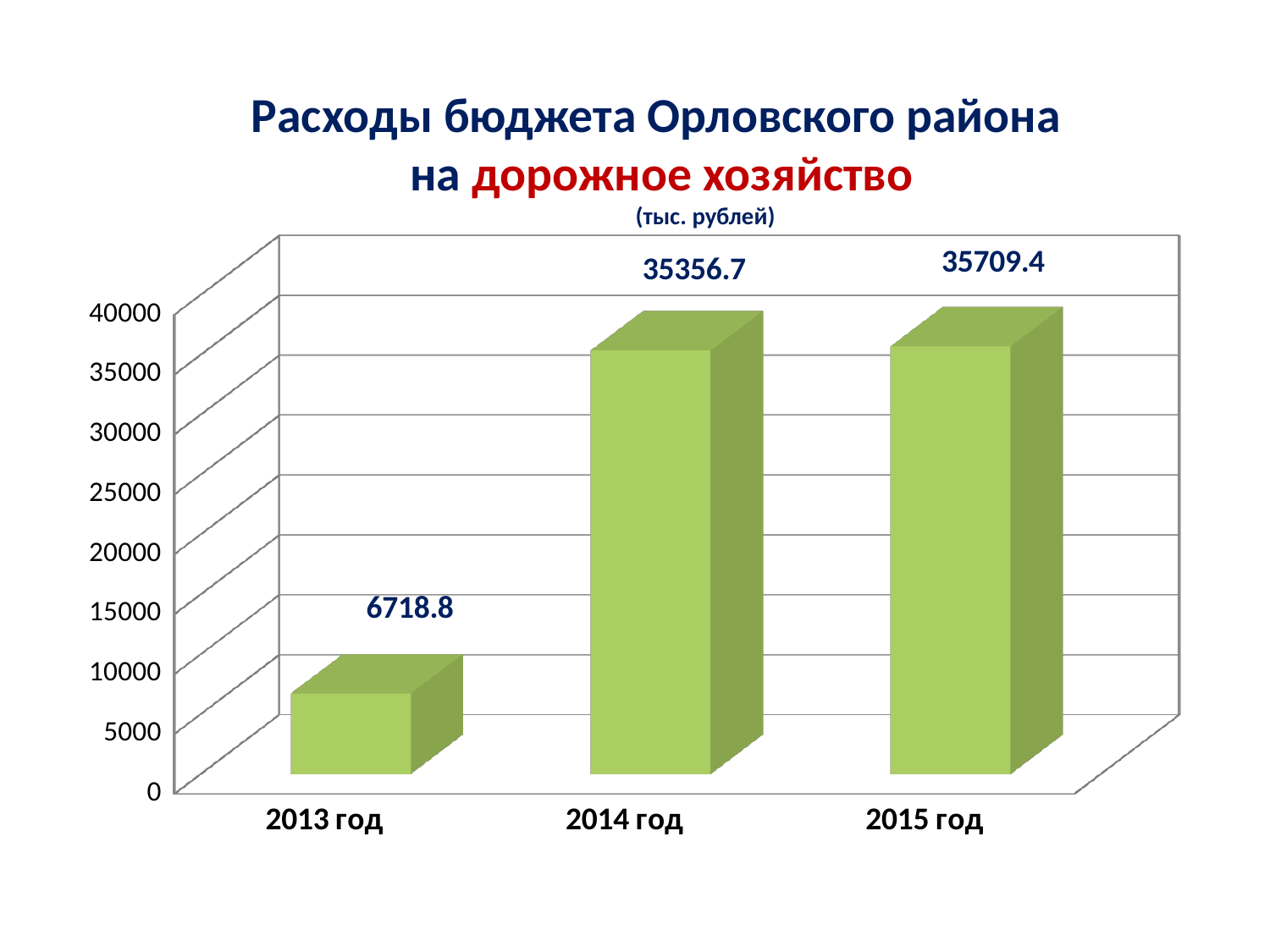

# Расходы бюджета Орловского района на дорожное хозяйство (тыс. рублей)

[unsupported chart]